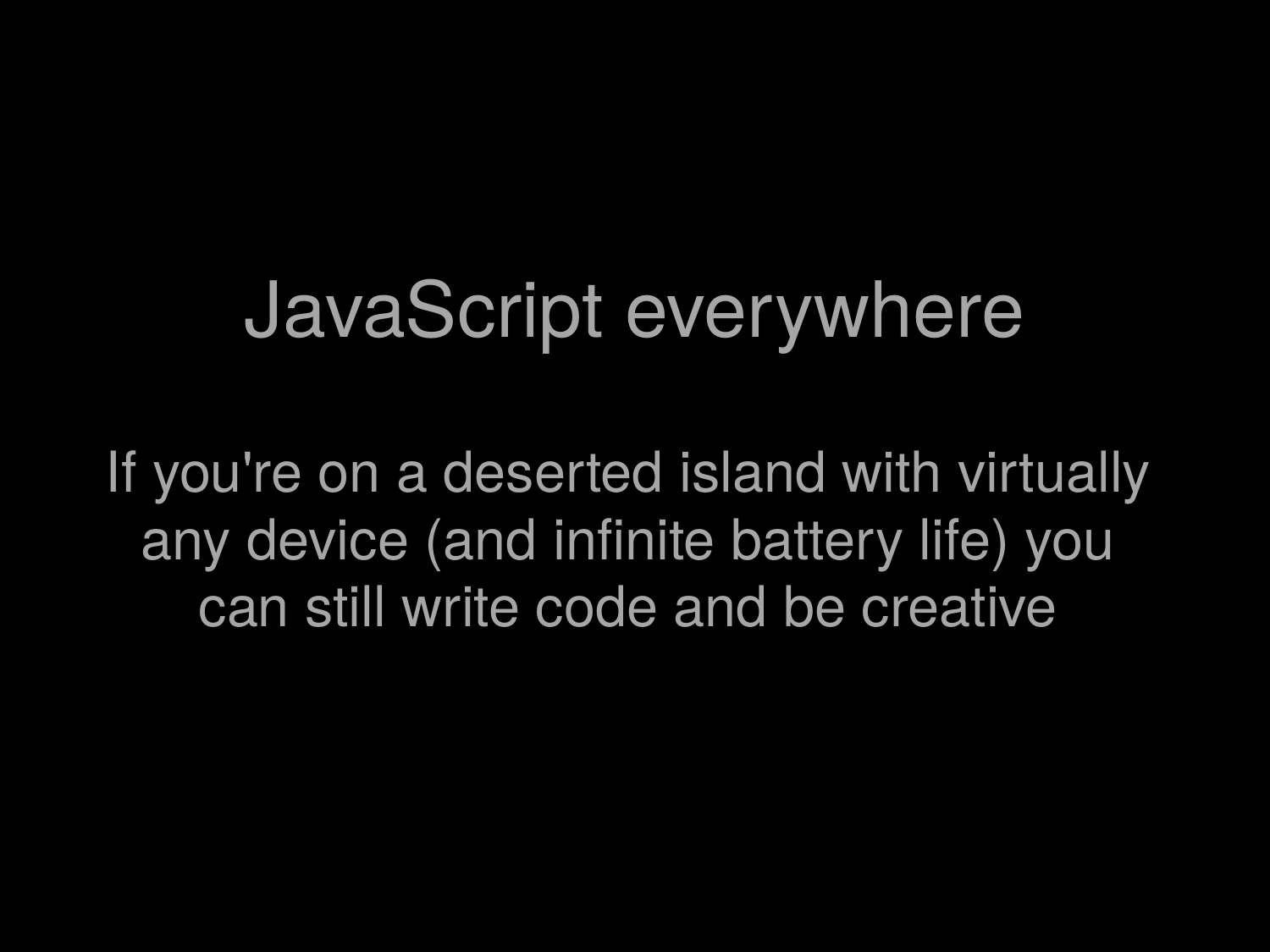

# JavaScript everywhere
If you're on a deserted island with virtually any device (and infinite battery life) you can still write code and be creative